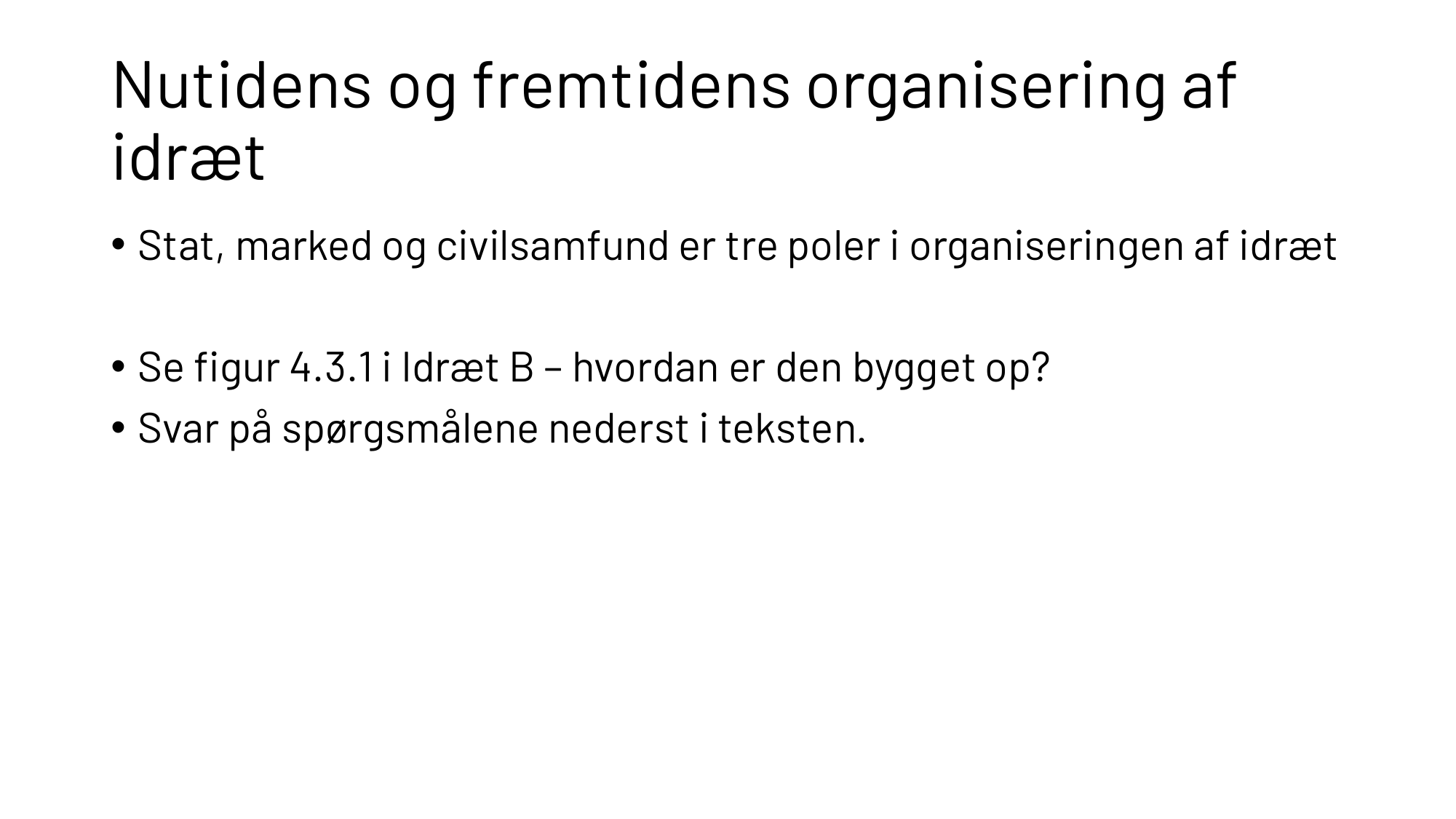

# Nutidens og fremtidens organisering af idræt
Stat, marked og civilsamfund er tre poler i organiseringen af idræt

Se figur 4.3.1 i Idræt B – hvordan er den bygget op?
Svar på spørgsmålene nederst i teksten.